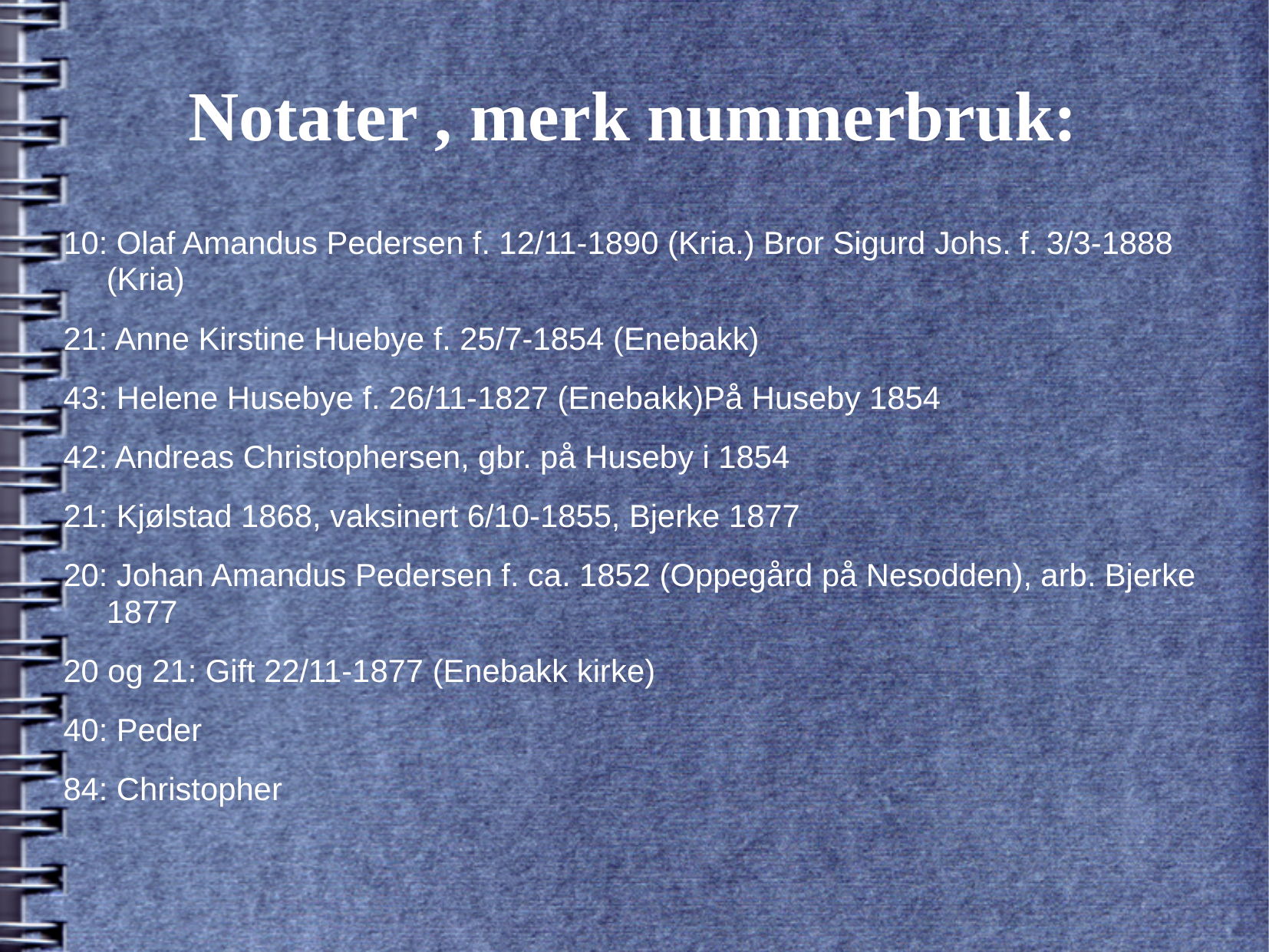

# Notater , merk nummerbruk:
10: Olaf Amandus Pedersen f. 12/11-1890 (Kria.) Bror Sigurd Johs. f. 3/3-1888 (Kria)
21: Anne Kirstine Huebye f. 25/7-1854 (Enebakk)
43: Helene Husebye f. 26/11-1827 (Enebakk)På Huseby 1854
42: Andreas Christophersen, gbr. på Huseby i 1854
21: Kjølstad 1868, vaksinert 6/10-1855, Bjerke 1877
20: Johan Amandus Pedersen f. ca. 1852 (Oppegård på Nesodden), arb. Bjerke 1877
20 og 21: Gift 22/11-1877 (Enebakk kirke)
40: Peder
84: Christopher